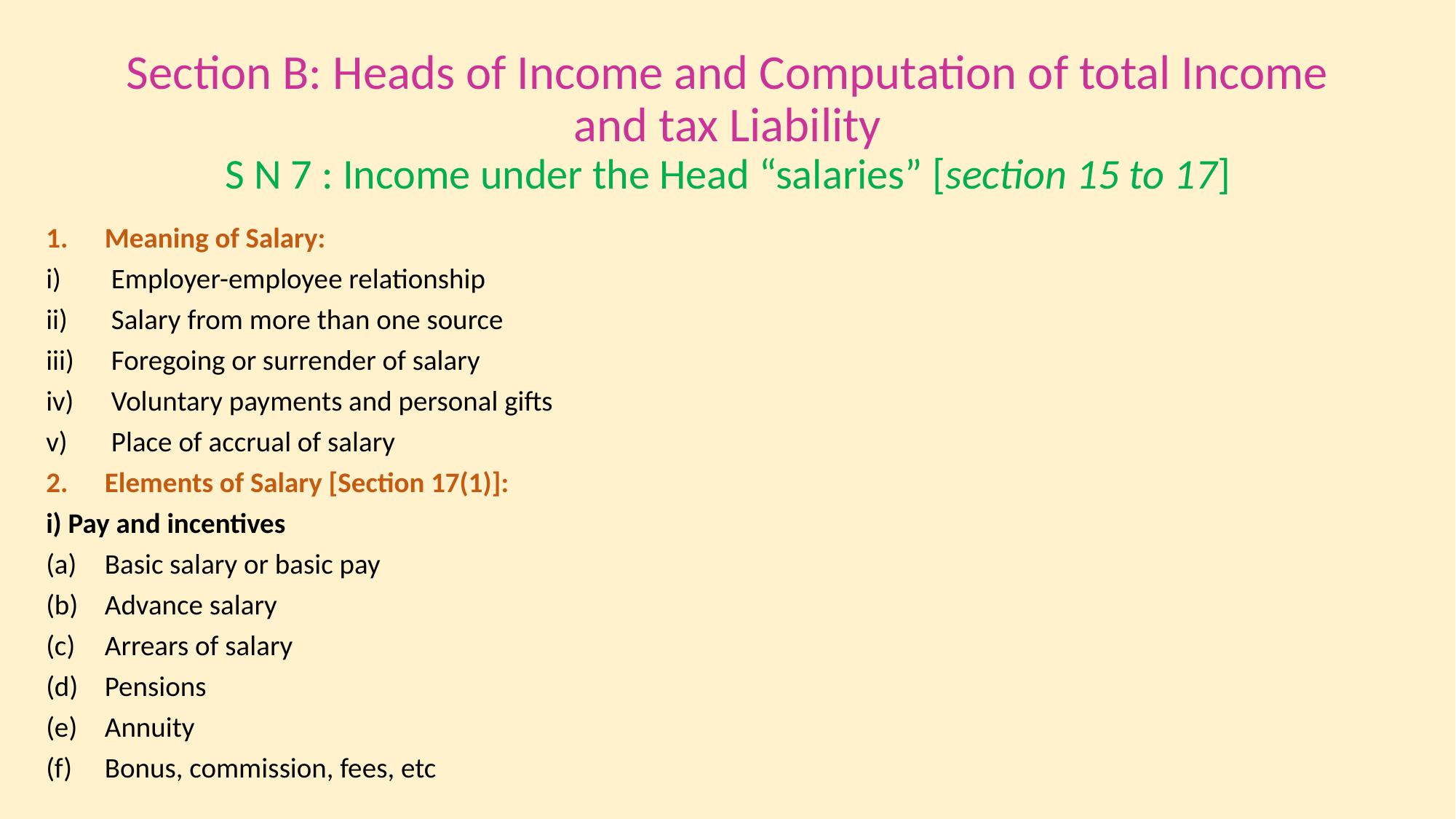

# Section B: Heads of Income and Computation of total Income and tax Liability S N 7 : Income under the Head “salaries” [section 15 to 17]
Meaning of Salary:
Employer-employee relationship
Salary from more than one source
Foregoing or surrender of salary
Voluntary payments and personal gifts
Place of accrual of salary
Elements of Salary [Section 17(1)]:
i) Pay and incentives
Basic salary or basic pay
Advance salary
Arrears of salary
Pensions
Annuity
Bonus, commission, fees, etc